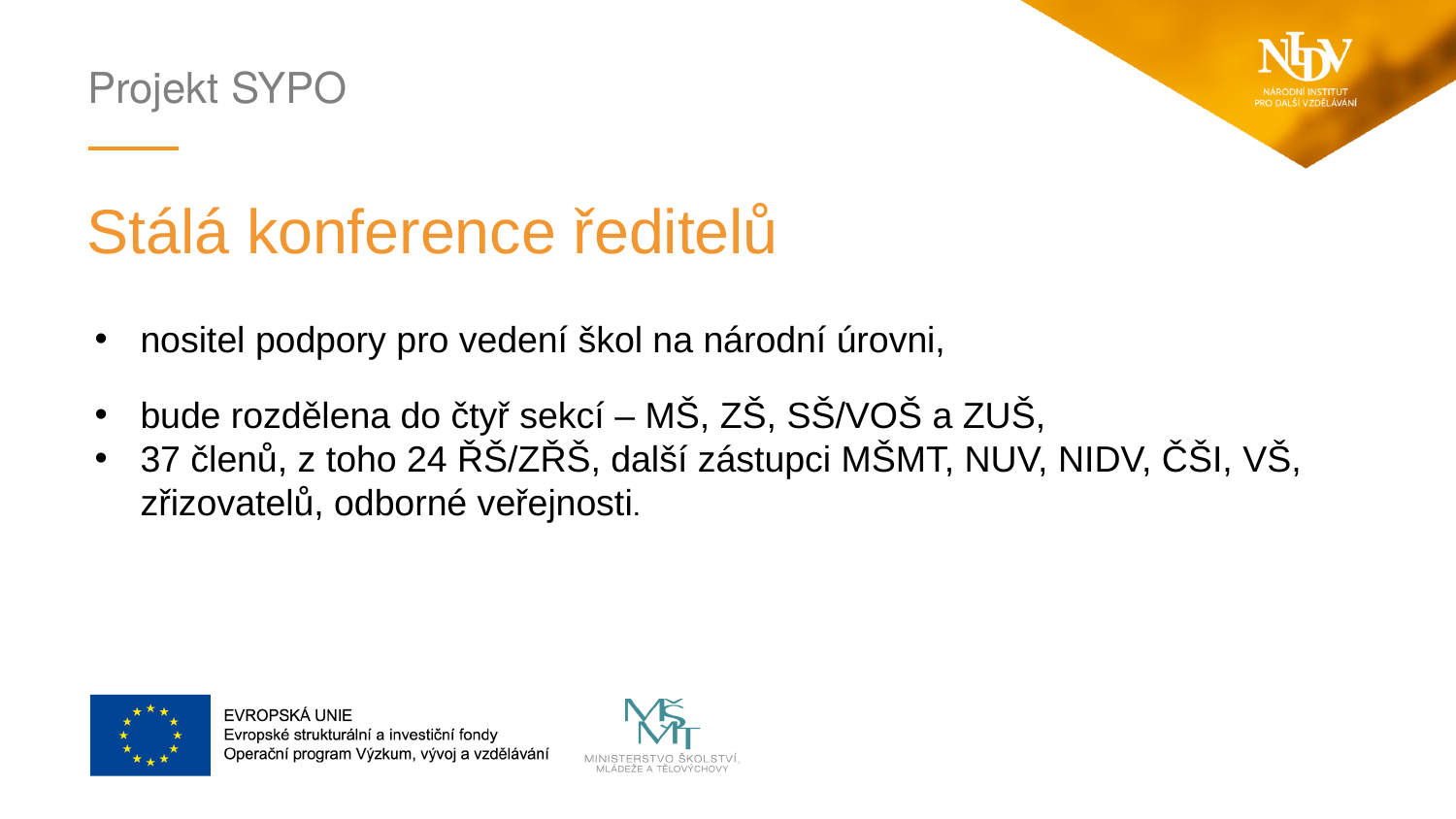

Stálá konference ředitelů
nositel podpory pro vedení škol na národní úrovni,
bude rozdělena do čtyř sekcí – MŠ, ZŠ, SŠ/VOŠ a ZUŠ,
37 členů, z toho 24 ŘŠ/ZŘŠ, další zástupci MŠMT, NUV, NIDV, ČŠI, VŠ, zřizovatelů, odborné veřejnosti.